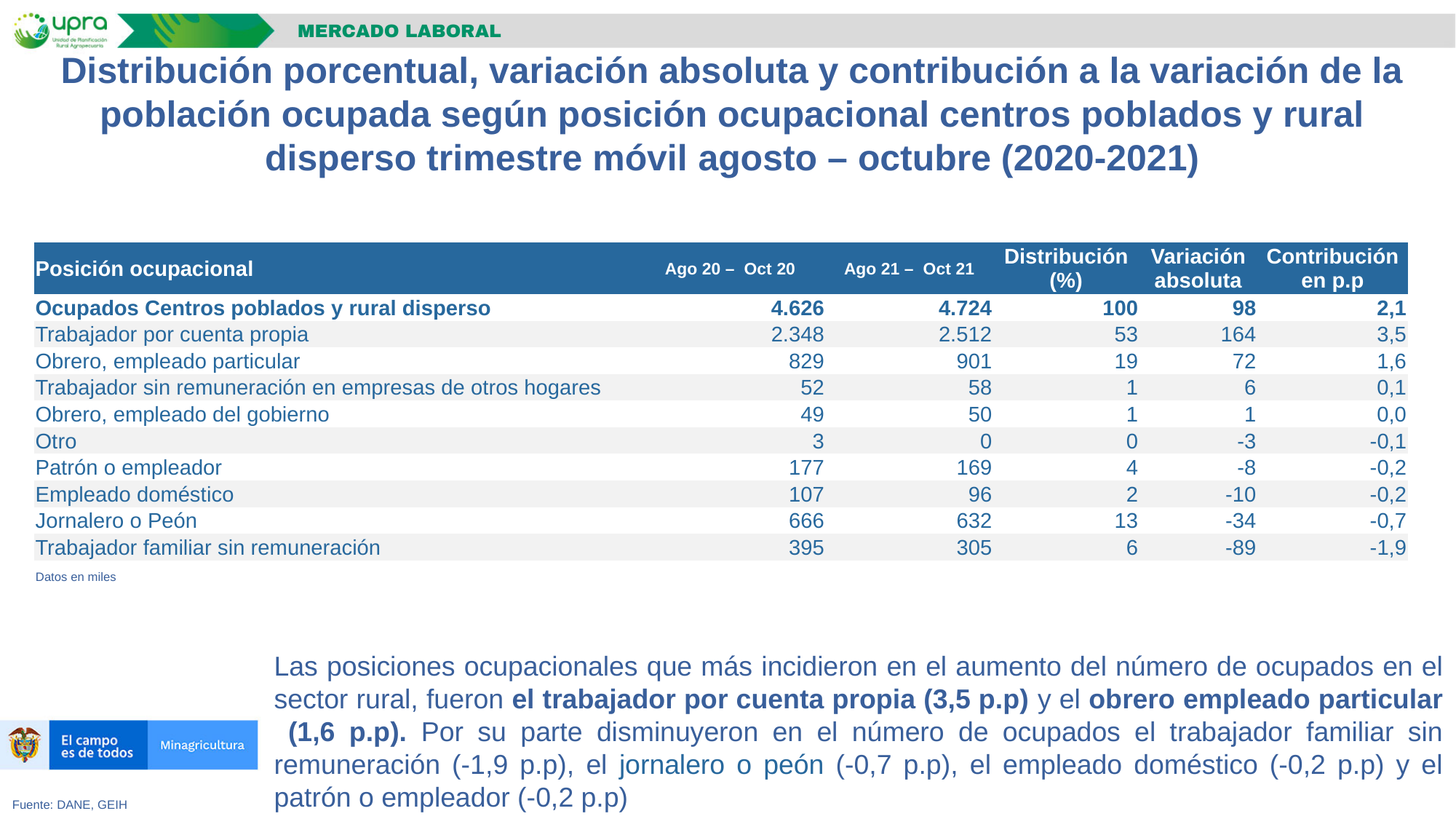

MERCADO LABORAL
Distribución porcentual, variación absoluta y contribución a la variación de la población ocupada según posición ocupacional centros poblados y rural disperso trimestre móvil agosto – octubre (2020-2021)
| Posición ocupacional | Ago 20 – Oct 20 | Ago 21 – Oct 21 | Distribución (%) | Variación absoluta | Contribución en p.p |
| --- | --- | --- | --- | --- | --- |
| Ocupados Centros poblados y rural disperso | 4.626 | 4.724 | 100 | 98 | 2,1 |
| Trabajador por cuenta propia | 2.348 | 2.512 | 53 | 164 | 3,5 |
| Obrero, empleado particular | 829 | 901 | 19 | 72 | 1,6 |
| Trabajador sin remuneración en empresas de otros hogares | 52 | 58 | 1 | 6 | 0,1 |
| Obrero, empleado del gobierno | 49 | 50 | 1 | 1 | 0,0 |
| Otro | 3 | 0 | 0 | -3 | -0,1 |
| Patrón o empleador | 177 | 169 | 4 | -8 | -0,2 |
| Empleado doméstico | 107 | 96 | 2 | -10 | -0,2 |
| Jornalero o Peón | 666 | 632 | 13 | -34 | -0,7 |
| Trabajador familiar sin remuneración | 395 | 305 | 6 | -89 | -1,9 |
Datos en miles
Las posiciones ocupacionales que más incidieron en el aumento del número de ocupados en el sector rural, fueron el trabajador por cuenta propia (3,5 p.p) y el obrero empleado particular  (1,6 p.p). Por su parte disminuyeron en el número de ocupados el trabajador familiar sin remuneración (-1,9 p.p), el jornalero o peón (-0,7 p.p), el empleado doméstico (-0,2 p.p) y el patrón o empleador (-0,2 p.p)
Fuente: DANE, GEIH